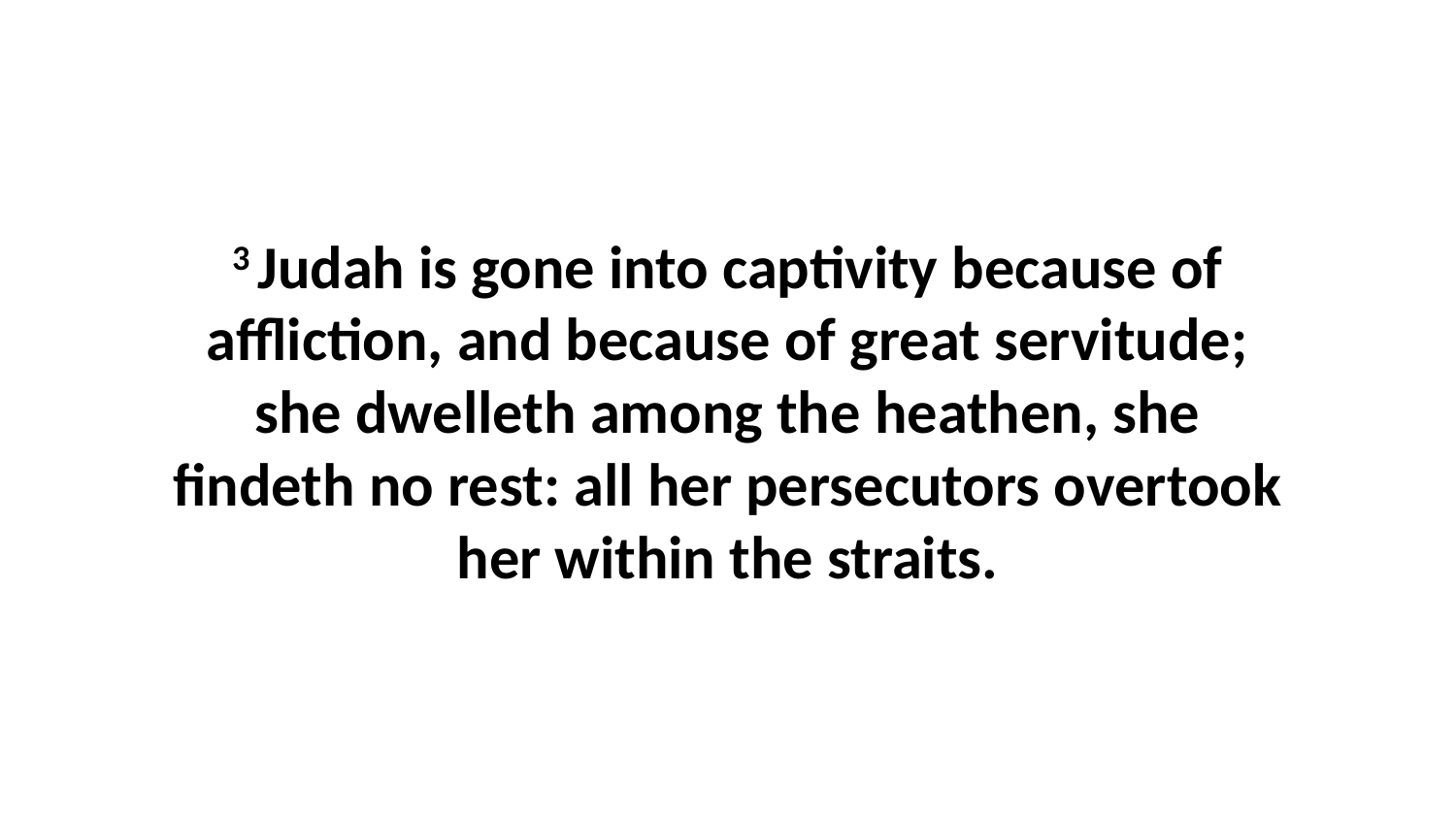

3 Judah is gone into captivity because of affliction, and because of great servitude; she dwelleth among the heathen, she findeth no rest: all her persecutors overtook her within the straits.